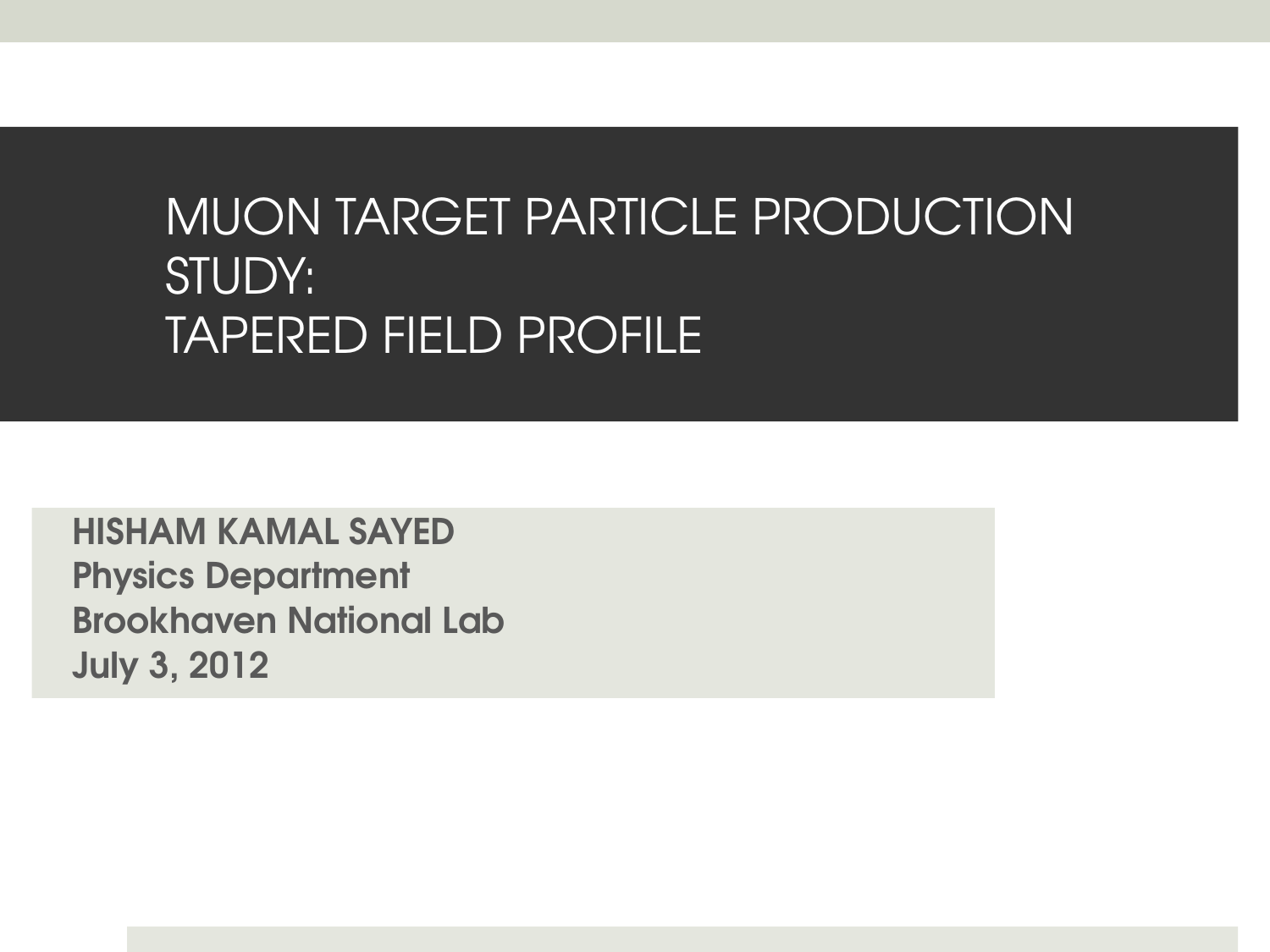

# MUON TARGET PARTICLE PRODUCTION STUDY: TAPERED FIELD PROFILE
HISHAM KAMAL SAYED
Physics Department
Brookhaven National Lab
July 3, 2012